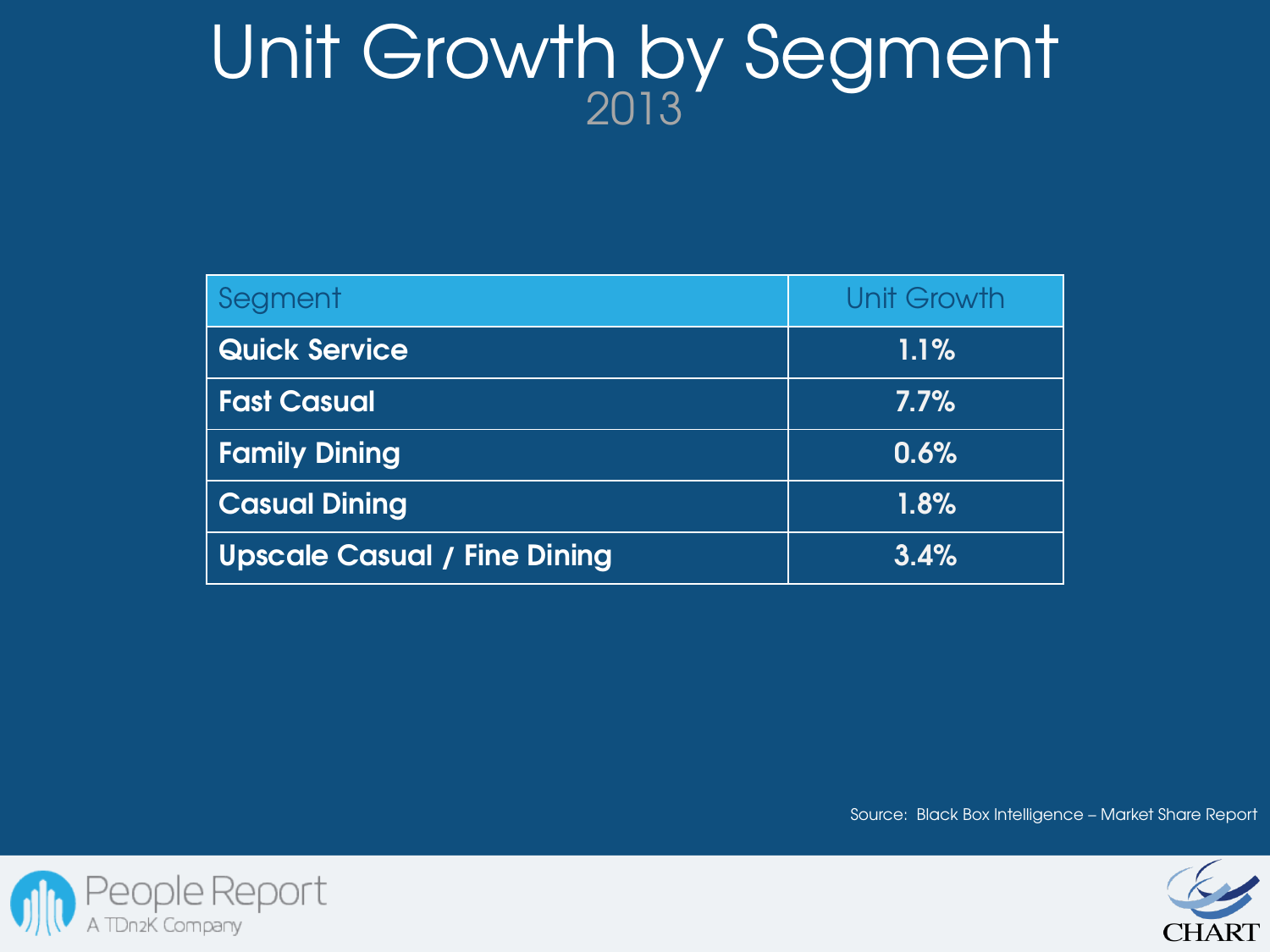

Unit Growth by Segment
2013
| Segment | Unit Growth |
| --- | --- |
| Quick Service | 1.1% |
| Fast Casual | 7.7% |
| Family Dining | 0.6% |
| Casual Dining | 1.8% |
| Upscale Casual / Fine Dining | 3.4% |
Source:  Black Box Intelligence – Market Share Report